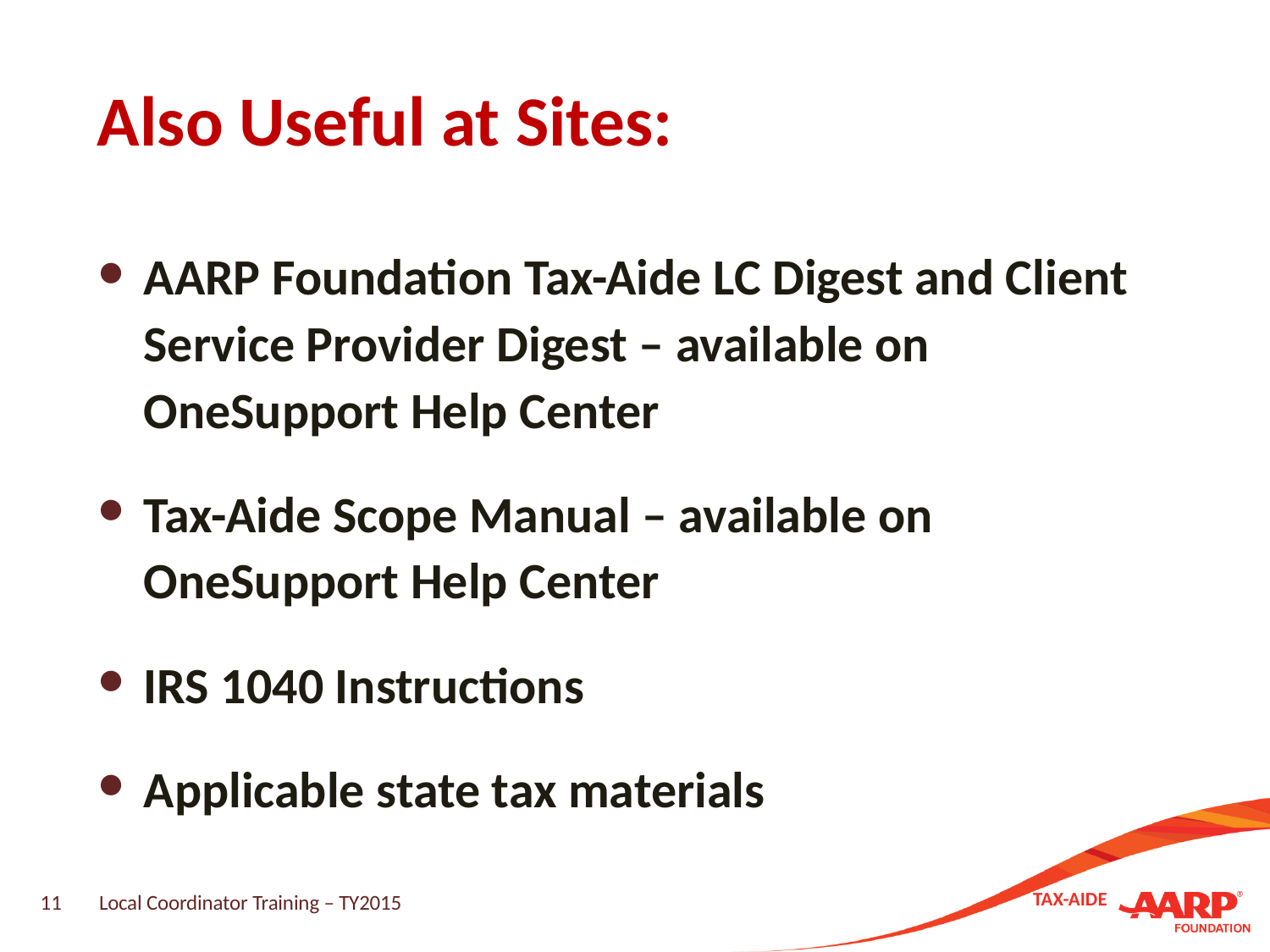

# Also Useful at Sites:
AARP Foundation Tax-Aide LC Digest and Client Service Provider Digest – available on OneSupport Help Center
Tax-Aide Scope Manual – available on OneSupport Help Center
IRS 1040 Instructions
Applicable state tax materials
11
Local Coordinator Training – TY2015